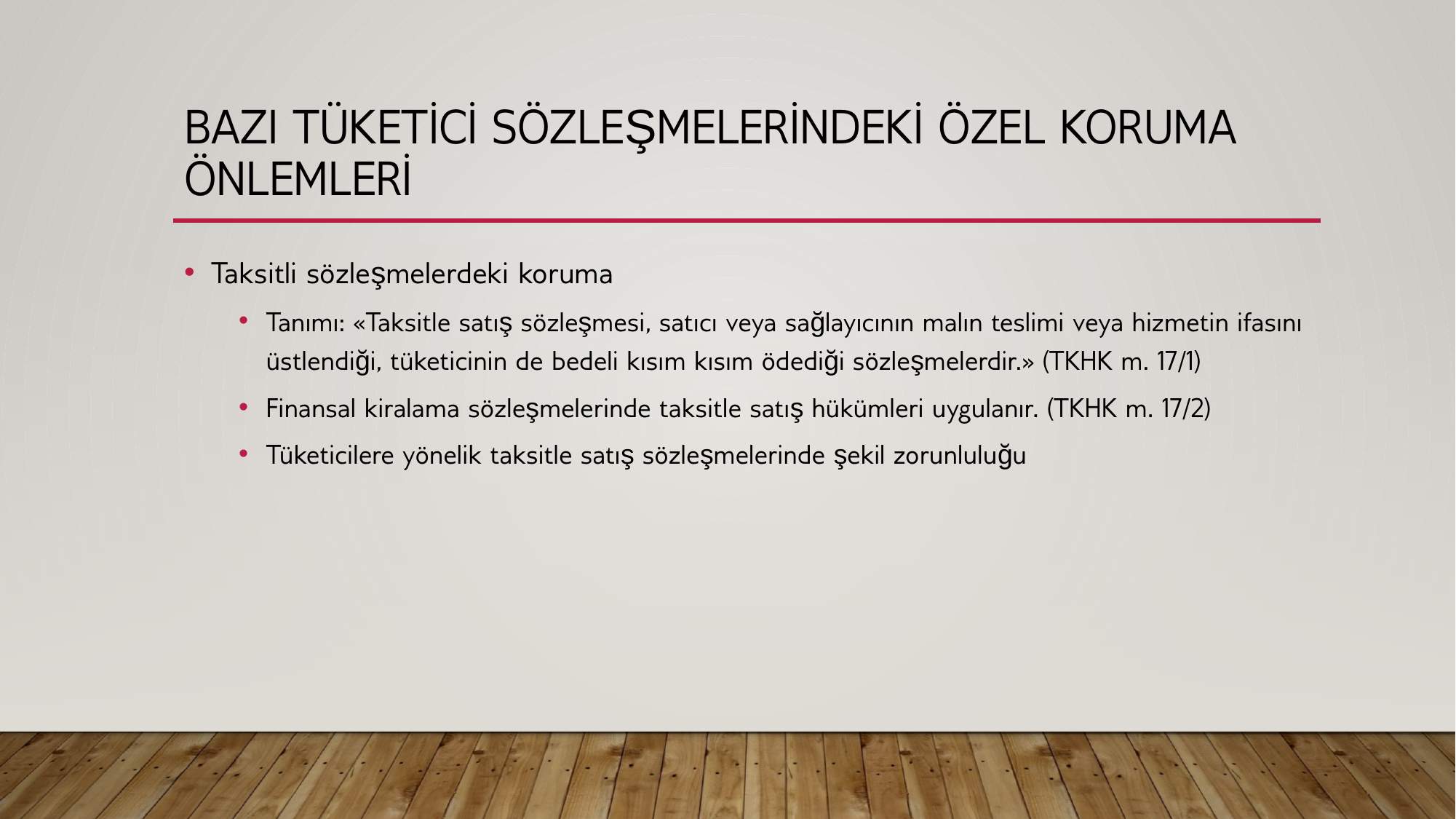

# Bazı tüketici sözleşmelerindeki özel koruma önlemleri
Taksitli sözleşmelerdeki koruma
Tanımı: «Taksitle satış sözleşmesi, satıcı veya sağlayıcının malın teslimi veya hizmetin ifasını üstlendiği, tüketicinin de bedeli kısım kısım ödediği sözleşmelerdir.» (TKHK m. 17/1)
Finansal kiralama sözleşmelerinde taksitle satış hükümleri uygulanır. (TKHK m. 17/2)
Tüketicilere yönelik taksitle satış sözleşmelerinde şekil zorunluluğu